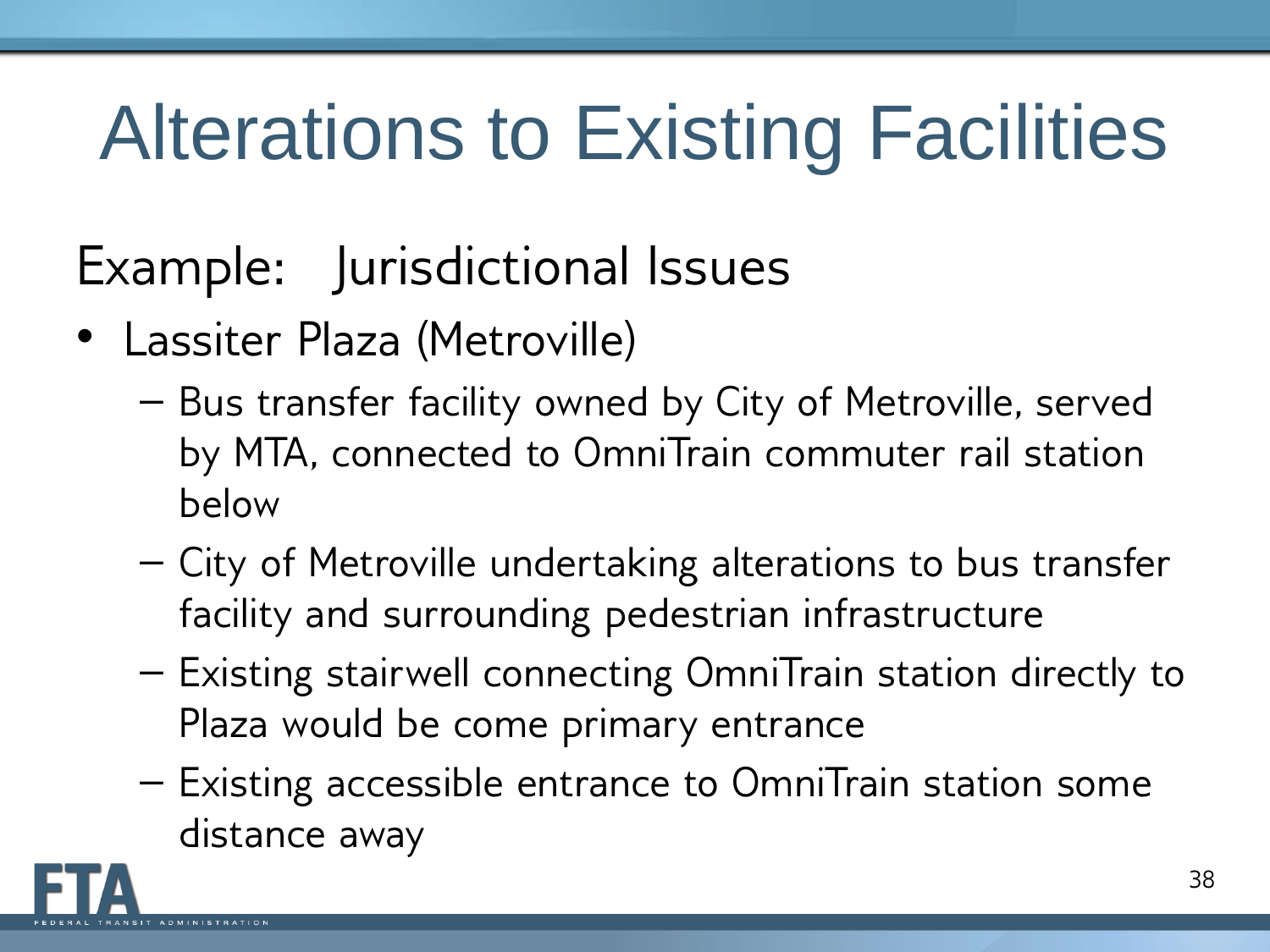

# Alterations to Existing Facilities
Example:   Jurisdictional Issues
Lassiter Plaza (Metroville)
Bus transfer facility owned by City of Metroville, served by MTA, connected to OmniTrain commuter rail station below
City of Metroville undertaking alterations to bus transfer facility and surrounding pedestrian infrastructure
Existing stairwell connecting OmniTrain station directly to Plaza would be come primary entrance
Existing accessible entrance to OmniTrain station some distance away

38